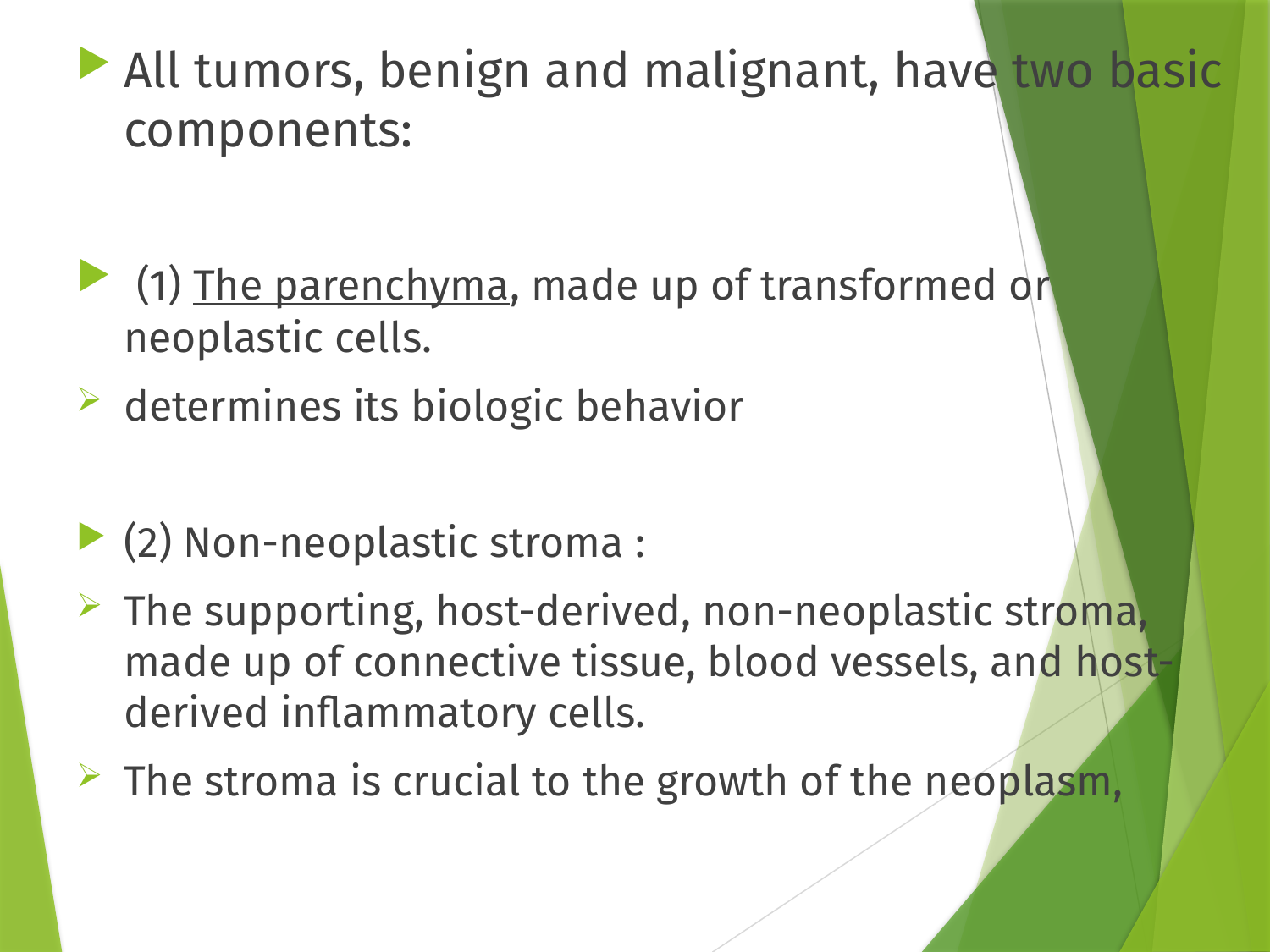

All tumors, benign and malignant, have two basic components:

 (1) The parenchyma, made up of transformed or neoplastic cells.
determines its biologic behavior

(2) Non-neoplastic stroma :
The supporting, host-derived, non-neoplastic stroma, made up of connective tissue, blood vessels, and host-derived inflammatory cells.
The stroma is crucial to the growth of the neoplasm,